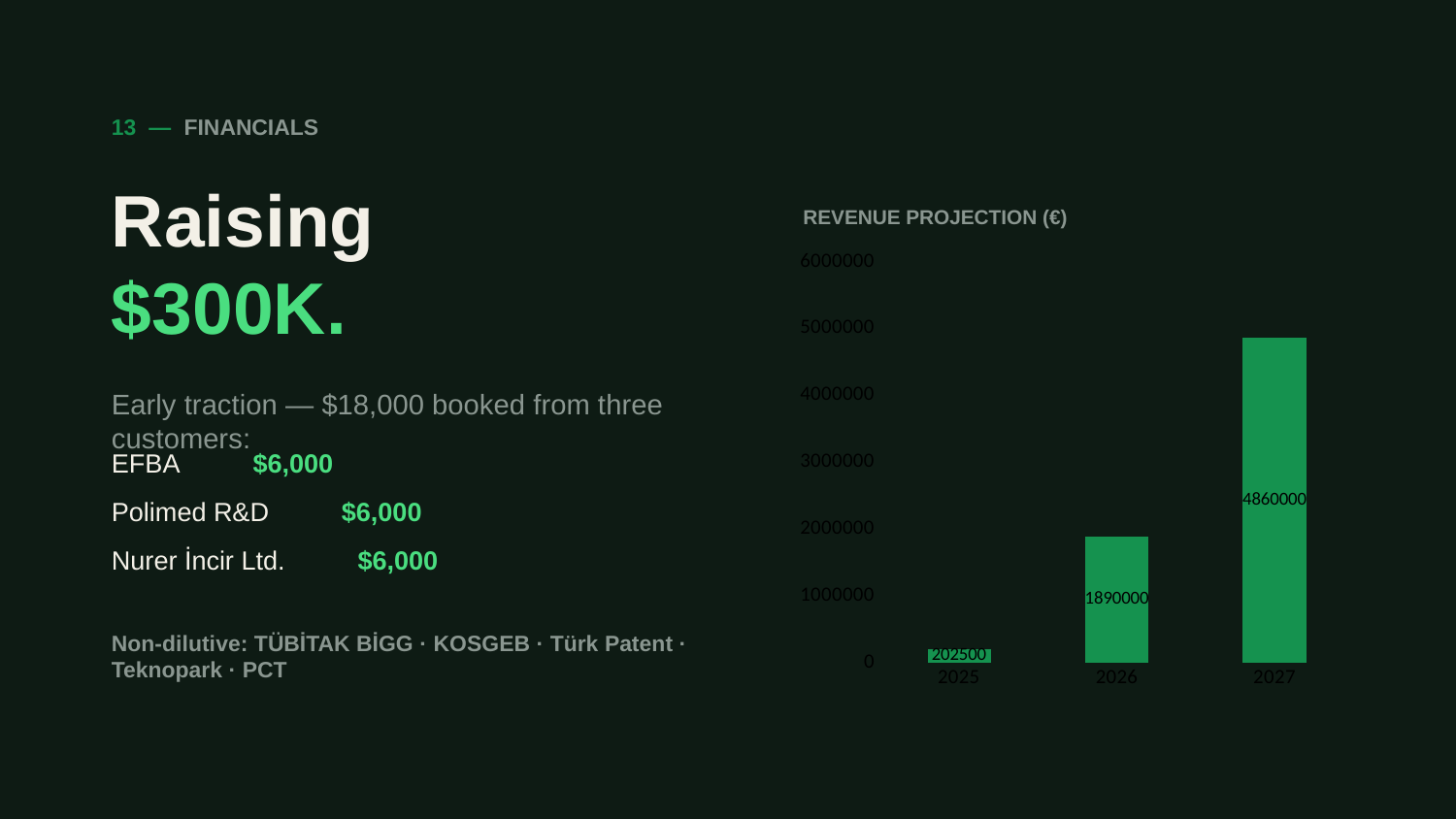

13  —  FINANCIALS
Raising
$300K.
REVENUE PROJECTION (€)

### Chart

| Category |  |
|---|---|
| 2025 | 202500.0 |
| 2026 | 1890000.0 |
| 2027 | 4860000.0 |
Early traction — $18,000 booked from three customers:
EFBA          $6,000
Polimed R&D          $6,000
Nurer İncir Ltd.          $6,000
Non-dilutive: TÜBİTAK BİGG · KOSGEB · Türk Patent · Teknopark · PCT